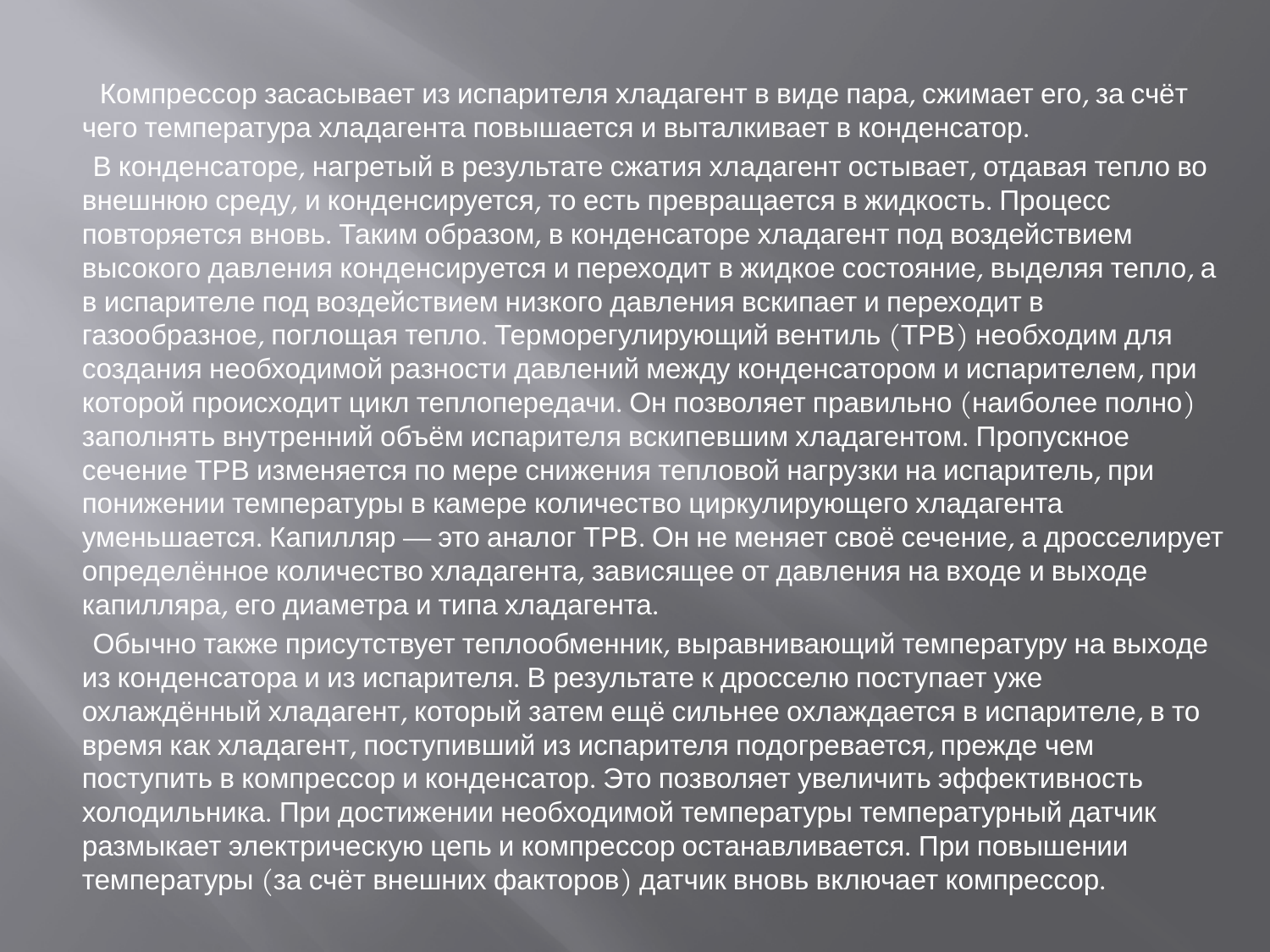

Компрессор засасывает из испарителя хладагент в виде пара, сжимает его, за счёт чего температура хладагента повышается и выталкивает в конденсатор.
         В конденсаторе, нагретый в результате сжатия хладагент остывает, отдавая тепло во внешнюю среду, и конденсируется, то есть превращается в жидкость. Процесс повторяется вновь. Таким образом, в конденсаторе хладагент под воздействием высокого давления конденсируется и переходит в жидкое состояние, выделяя тепло, а в испарителе под воздействием низкого давления вскипает и переходит в газообразное, поглощая тепло. Терморегулирующий вентиль (ТРВ) необходим для создания необходимой разности давлений между конденсатором и испарителем, при которой происходит цикл теплопередачи. Он позволяет правильно (наиболее полно) заполнять внутренний объём испарителя вскипевшим хладагентом. Пропускное сечение ТРВ изменяется по мере снижения тепловой нагрузки на испаритель, при понижении температуры в камере количество циркулирующего хладагента уменьшается. Капилляр — это аналог ТРВ. Он не меняет своё сечение, а дросселирует определённое количество хладагента, зависящее от давления на входе и выходе капилляра, его диаметра и типа хладагента.
         Обычно также присутствует теплообменник, выравнивающий температуру на выходе из конденсатора и из испарителя. В результате к дросселю поступает уже охлаждённый хладагент, который затем ещё сильнее охлаждается в испарителе, в то время как хладагент, поступивший из испарителя подогревается, прежде чем поступить в компрессор и конденсатор. Это позволяет увеличить эффективность холодильника. При достижении необходимой температуры температурный датчик размыкает электрическую цепь и компрессор останавливается. При повышении температуры (за счёт внешних факторов) датчик вновь включает компрессор.